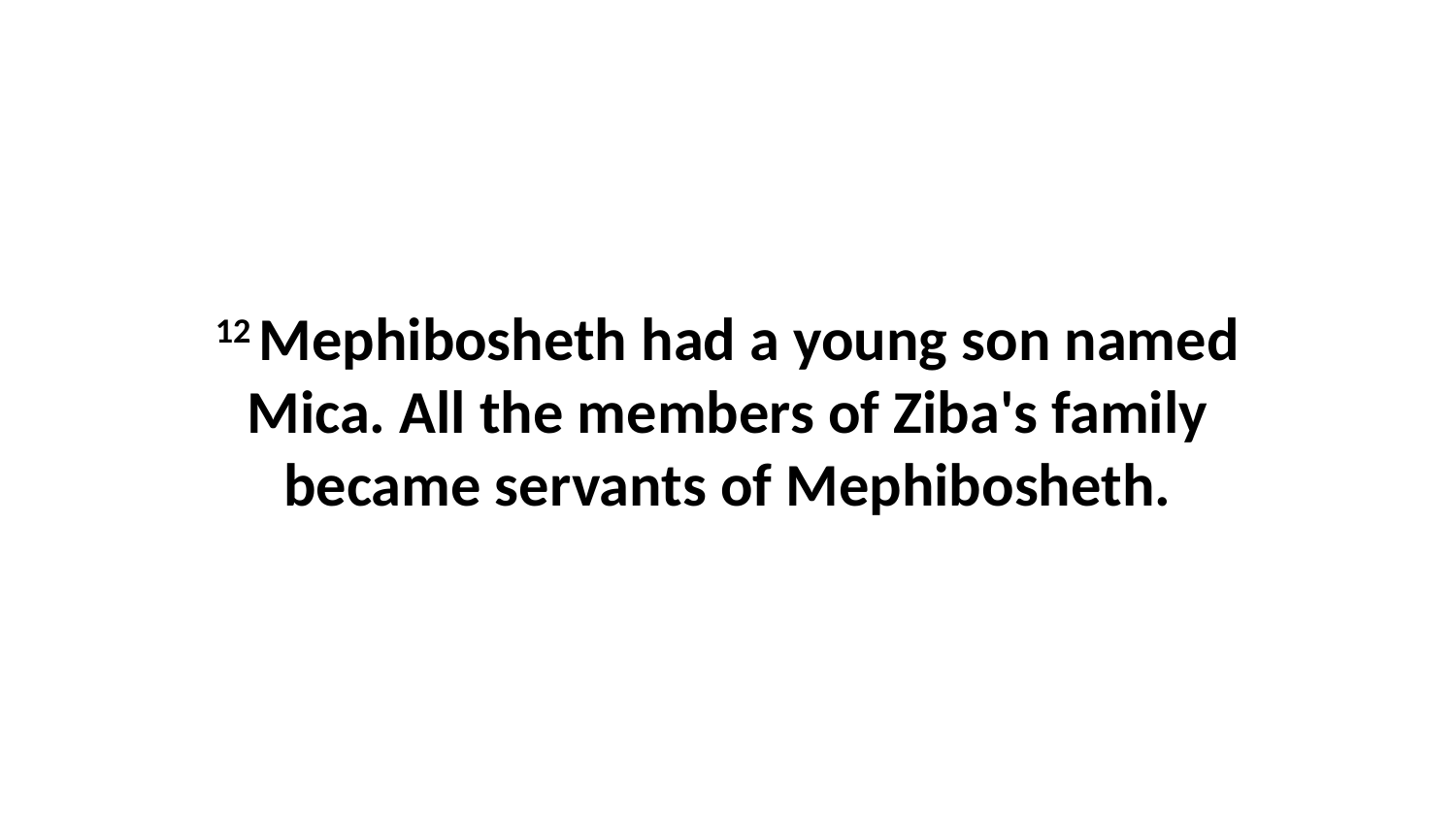

12 Mephibosheth had a young son named Mica. All the members of Ziba's family became servants of Mephibosheth.